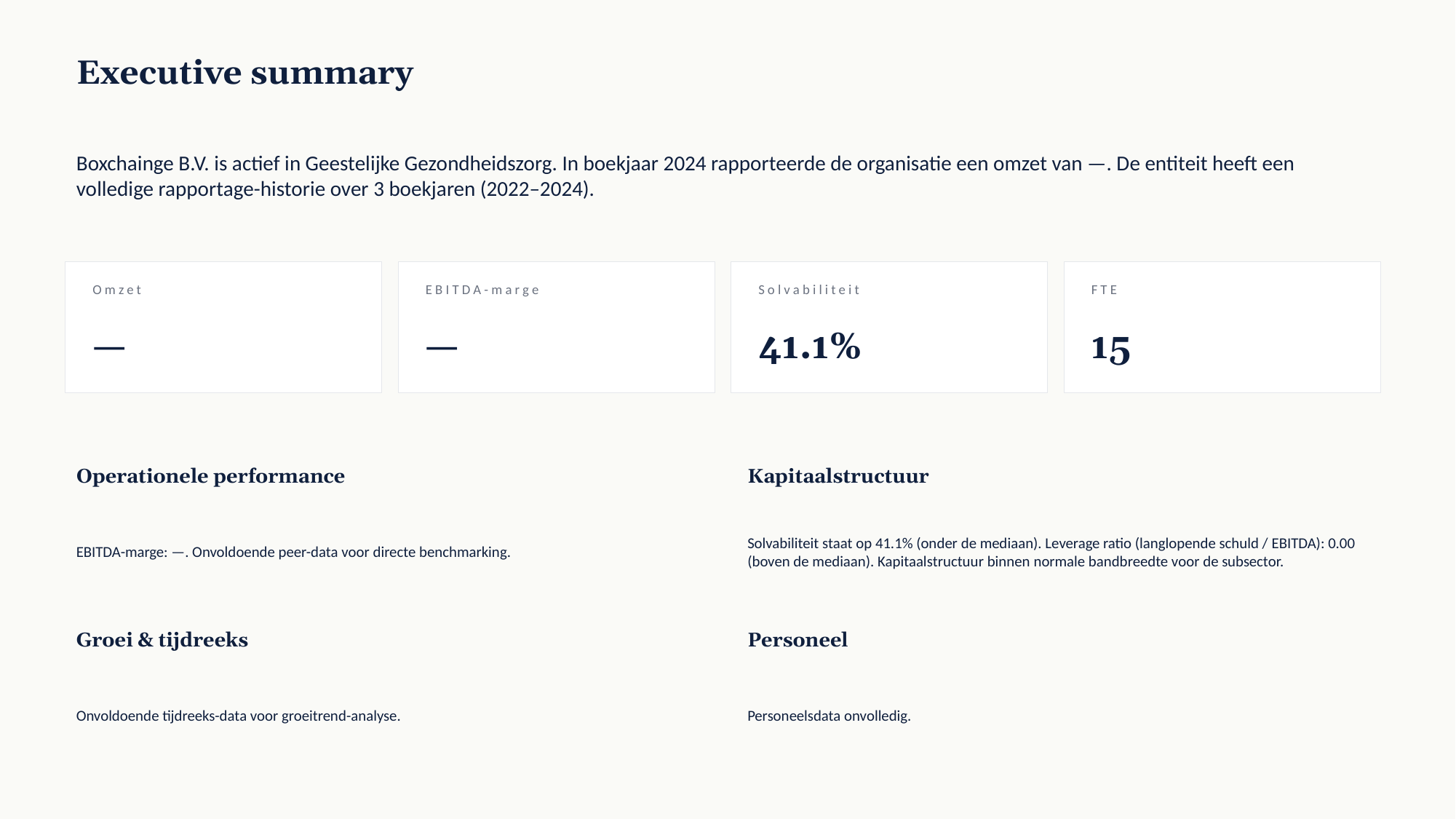

Executive summary
Boxchainge B.V. is actief in Geestelijke Gezondheidszorg. In boekjaar 2024 rapporteerde de organisatie een omzet van —. De entiteit heeft een volledige rapportage-historie over 3 boekjaren (2022–2024).

Omzet
EBITDA-marge
Solvabiliteit
FTE
—
—
41.1%
15
Operationele performance
Kapitaalstructuur
EBITDA-marge: —. Onvoldoende peer-data voor directe benchmarking.
Solvabiliteit staat op 41.1% (onder de mediaan). Leverage ratio (langlopende schuld / EBITDA): 0.00 (boven de mediaan). Kapitaalstructuur binnen normale bandbreedte voor de subsector.
Groei & tijdreeks
Personeel
Onvoldoende tijdreeks-data voor groeitrend-analyse.
Personeelsdata onvolledig.